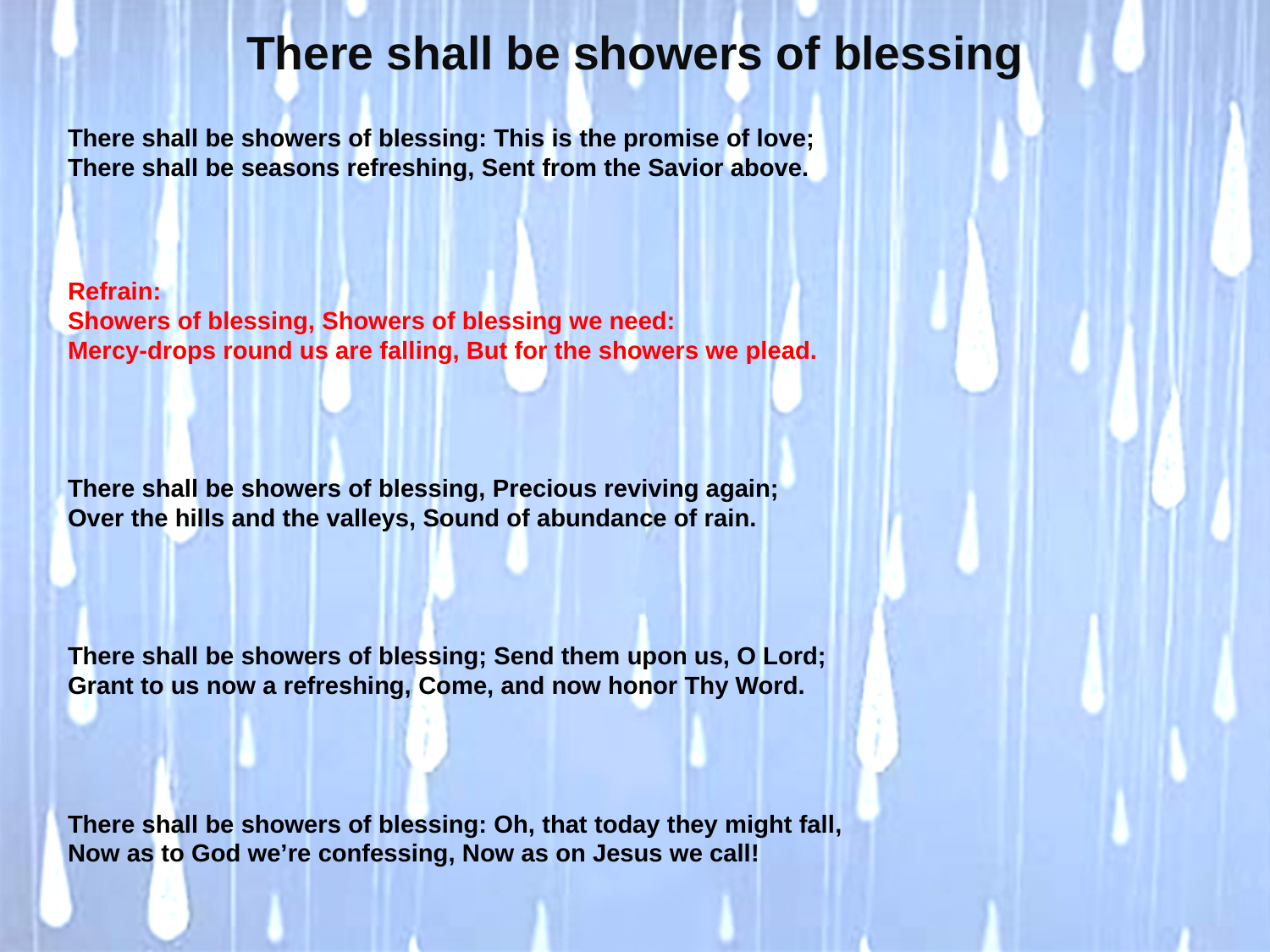

# There shall be showers of blessing
There shall be showers of blessing: This is the promise of love;
There shall be seasons refreshing, Sent from the Savior above.

Refrain:
Showers of blessing, Showers of blessing we need:
Mercy-drops round us are falling, But for the showers we plead.

There shall be showers of blessing, Precious reviving again;
Over the hills and the valleys, Sound of abundance of rain.

There shall be showers of blessing; Send them upon us, O Lord;
Grant to us now a refreshing, Come, and now honor Thy Word.

There shall be showers of blessing: Oh, that today they might fall,
Now as to God we’re confessing, Now as on Jesus we call!